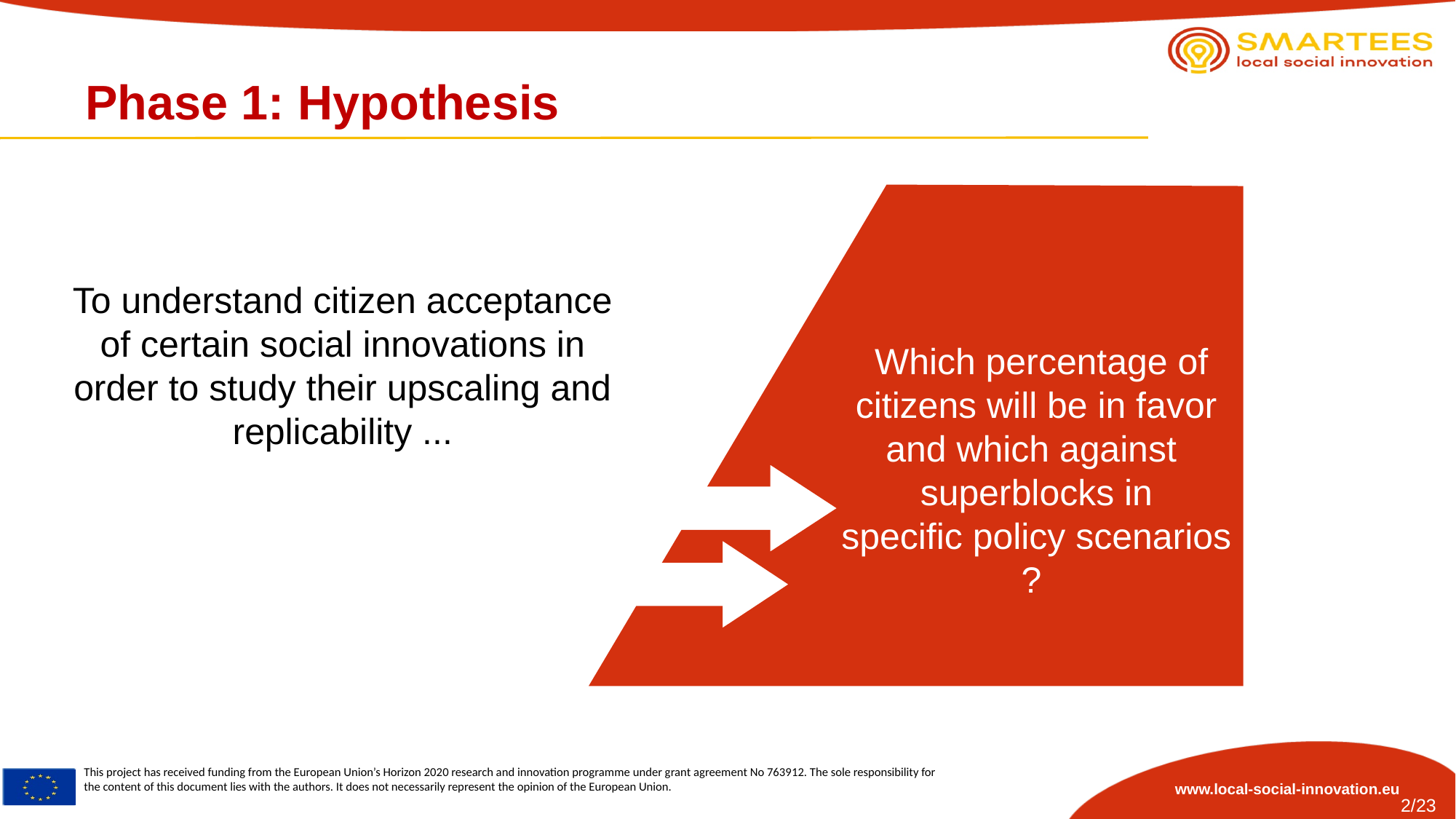

# Phase 1: Hypothesis

To understand citizen acceptance of certain social innovations in order to study their upscaling and replicability ...

 Which percentage of citizens will be in favor and which against  superblocks in specific policy scenarios?